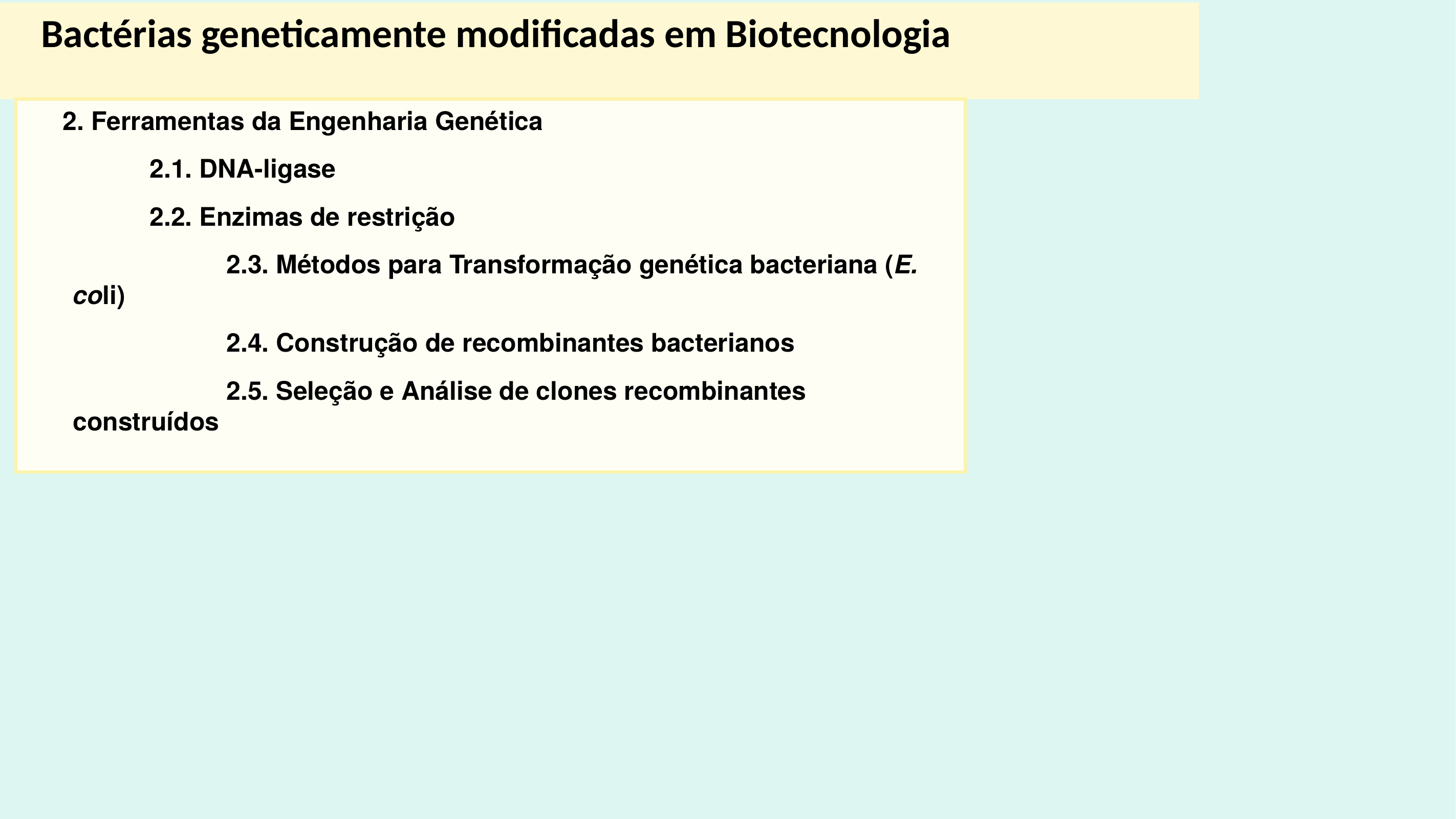

Bactérias geneticamente modificadas em Biotecnologia

2. Ferramentas da Engenharia Genética
	2.1. DNA-ligase
	2.2. Enzimas de restrição
		2.3. Métodos para Transformação genética bacteriana (E. coli)
		2.4. Construção de recombinantes bacterianos
		2.5. Seleção e Análise de clones recombinantes construídos